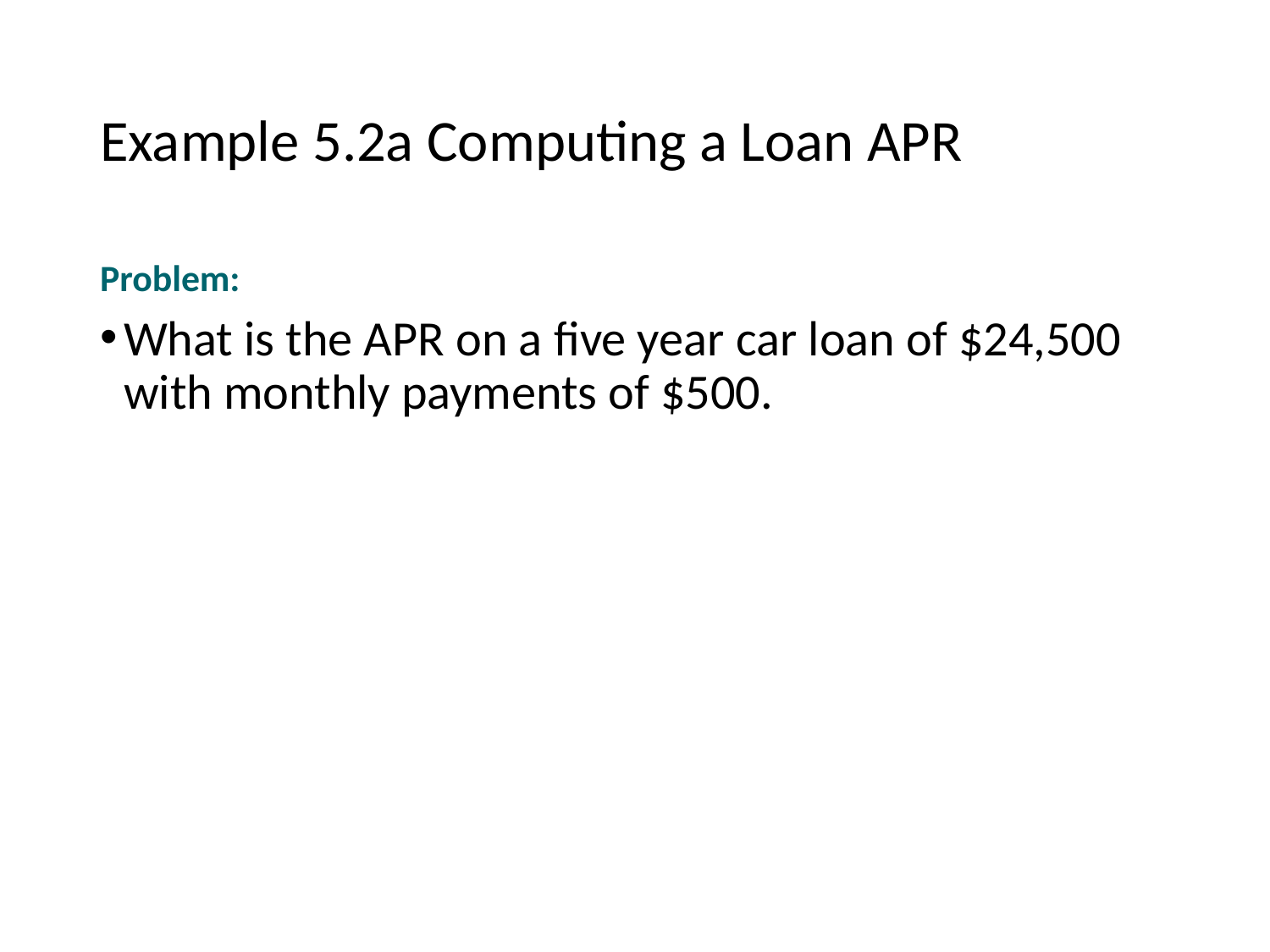

# Example 5.2a Computing a Loan APR
Problem:
What is the APR on a five year car loan of $24,500 with monthly payments of $500.